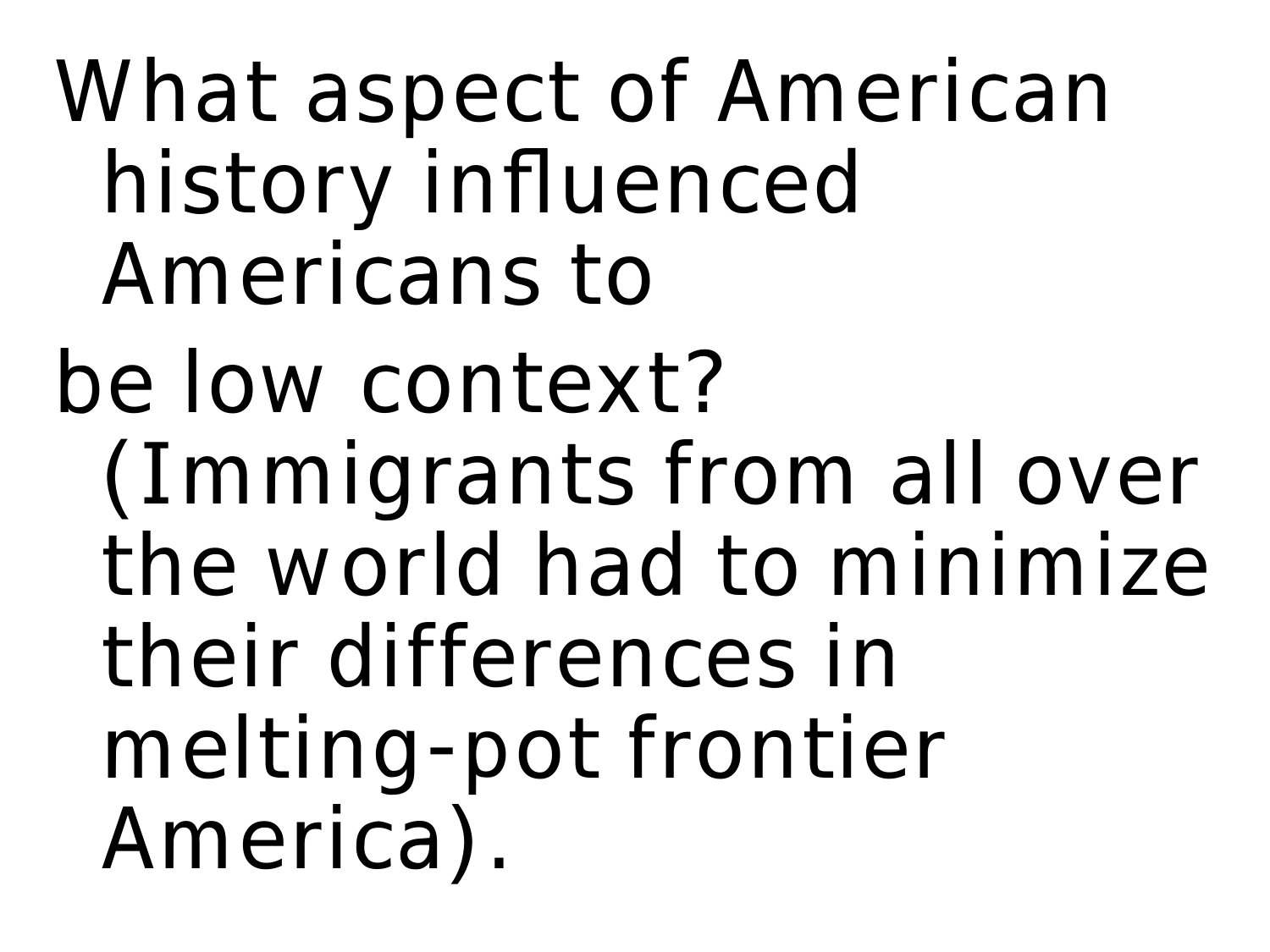

What aspect of American history influenced Americans to
be low context? (Immigrants from all over the world had to minimize their differences in melting-pot frontier America).